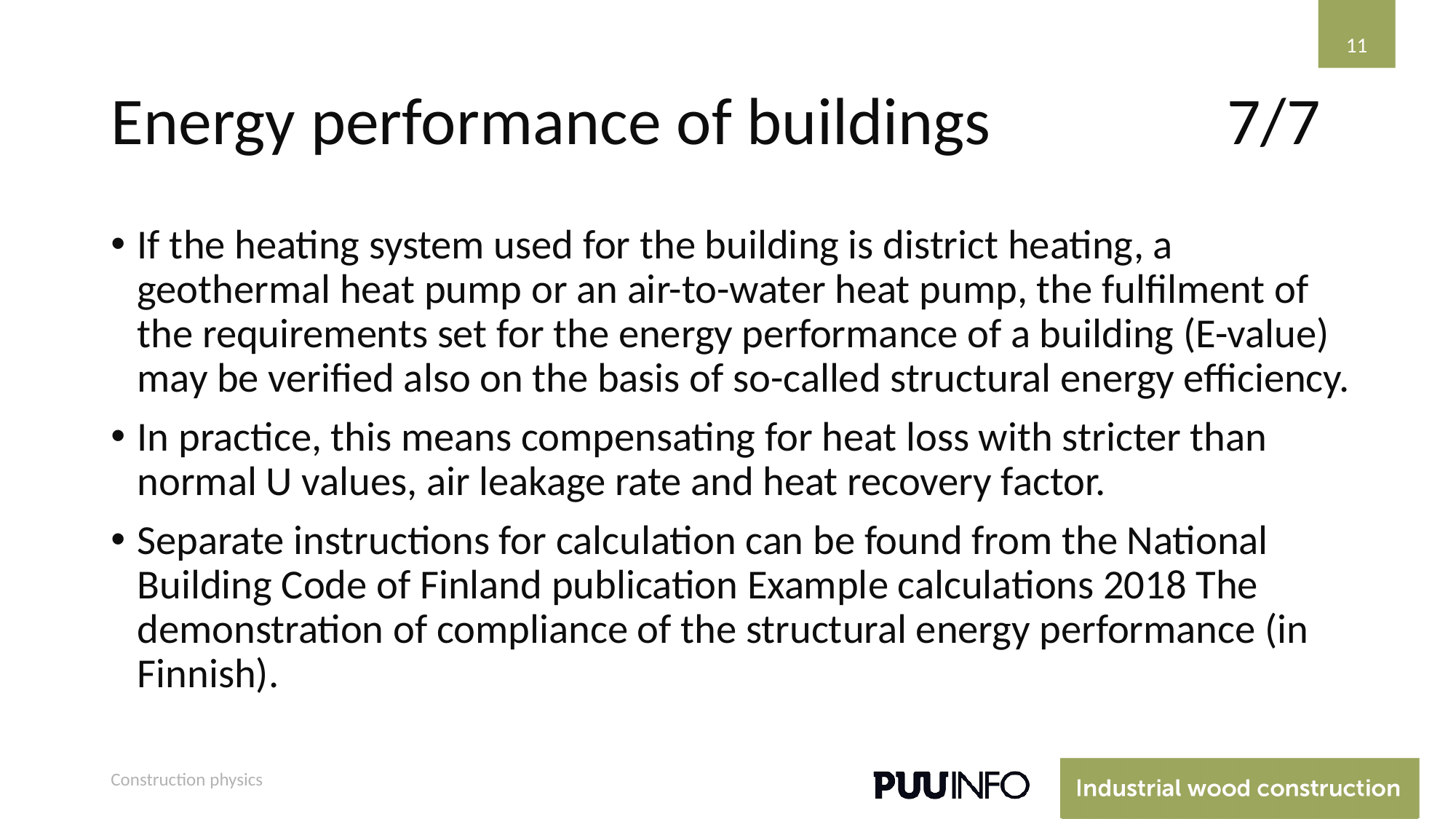

11
# Energy performance of buildings
7/7
If the heating system used for the building is district heating, a geothermal heat pump or an air-to-water heat pump, the fulfilment of the requirements set for the energy performance of a building (E-value) may be verified also on the basis of so-called structural energy efficiency.
In practice, this means compensating for heat loss with stricter than normal U values, air leakage rate and heat recovery factor.
Separate instructions for calculation can be found from the National Building Code of Finland publication Example calculations 2018 The demonstration of compliance of the structural energy performance (in Finnish).
Construction physics